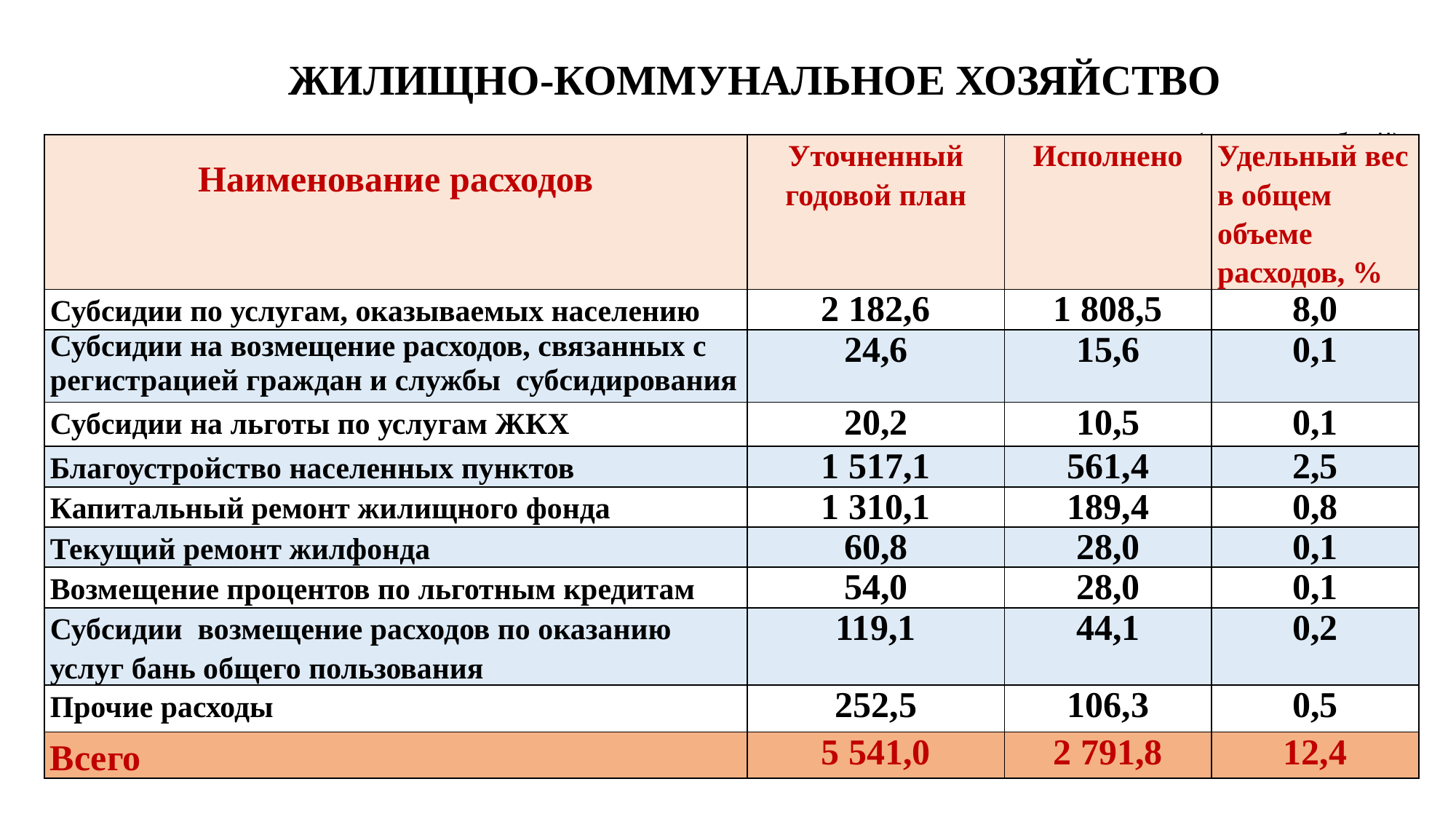

# ЖИЛИЩНО-КОММУНАЛЬНОЕ ХОЗЯЙСТВО (тысячи рублей)
| Наименование расходов | Уточненный годовой план | Исполнено | Удельный вес в общем объеме расходов, % |
| --- | --- | --- | --- |
| Субсидии по услугам, оказываемых населению | 2 182,6 | 1 808,5 | 8,0 |
| Субсидии на возмещение расходов, связанных с регистрацией граждан и службы субсидирования | 24,6 | 15,6 | 0,1 |
| Субсидии на льготы по услугам ЖКХ | 20,2 | 10,5 | 0,1 |
| Благоустройство населенных пунктов | 1 517,1 | 561,4 | 2,5 |
| Капитальный ремонт жилищного фонда | 1 310,1 | 189,4 | 0,8 |
| Текущий ремонт жилфонда | 60,8 | 28,0 | 0,1 |
| Возмещение процентов по льготным кредитам | 54,0 | 28,0 | 0,1 |
| Субсидии возмещение расходов по оказанию услуг бань общего пользования | 119,1 | 44,1 | 0,2 |
| Прочие расходы | 252,5 | 106,3 | 0,5 |
| Всего | 5 541,0 | 2 791,8 | 12,4 |